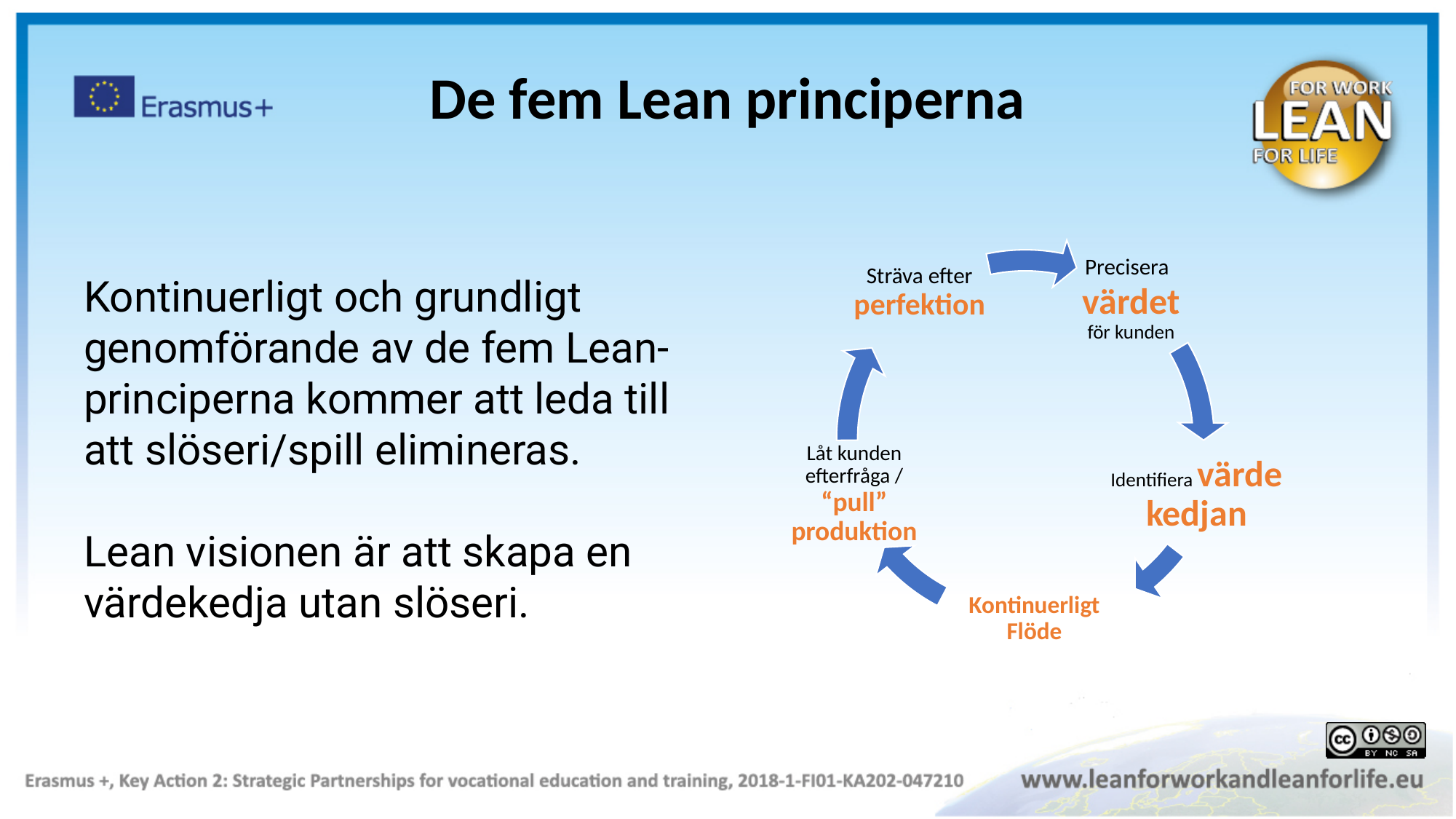

De fem Lean principerna
Precisera värdet för kunden
Identifiera värde kedjan
Kontinuerligt Flöde
Låt kunden efterfråga / “pull” produktion
Sträva efter perfektion

Kontinuerligt och grundligt genomförande av de fem Lean-principerna kommer att leda till att slöseri/spill elimineras.

Lean visionen är att skapa en värdekedja utan slöseri.